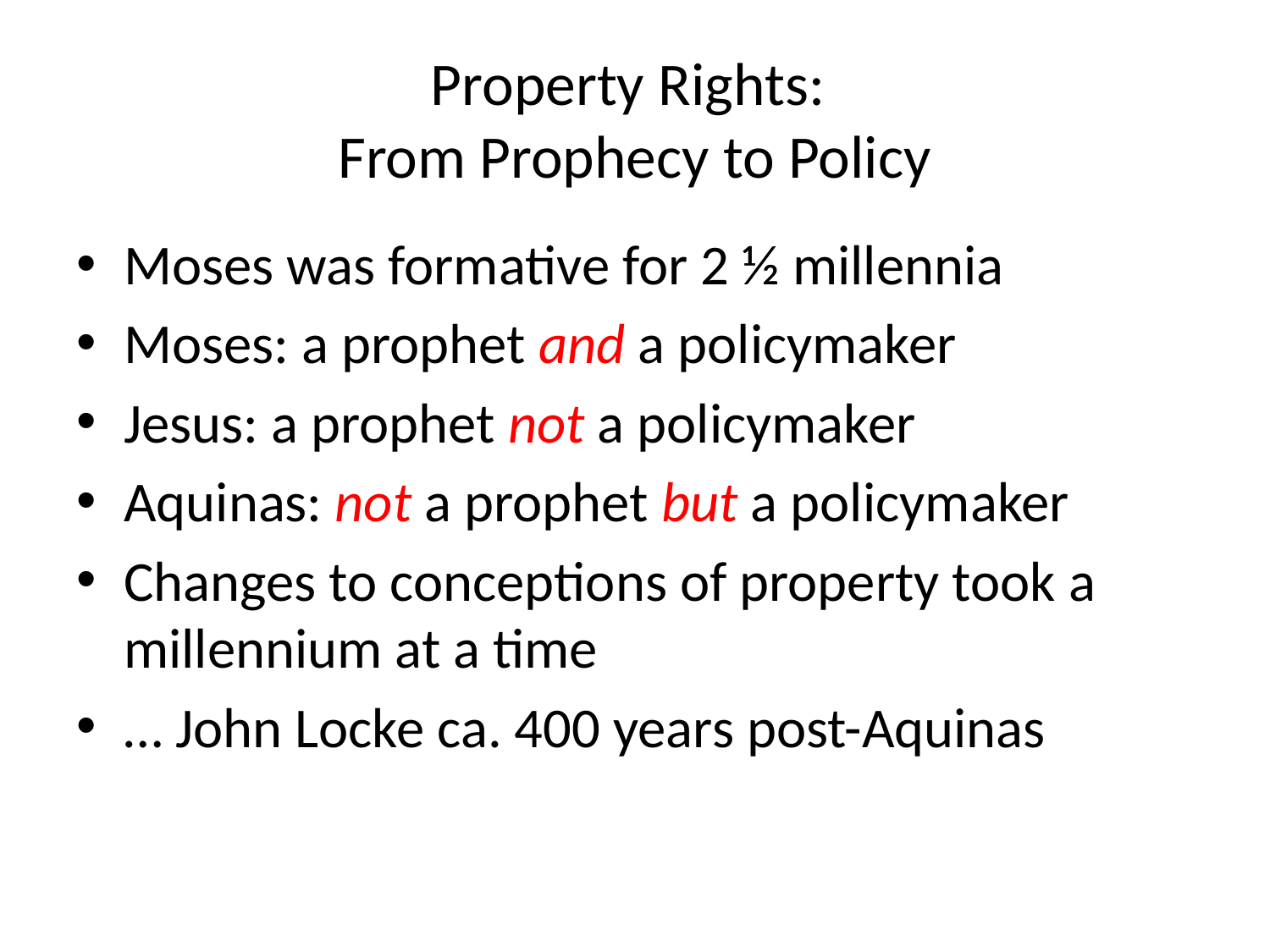

# Property Rights: From Prophecy to Policy
Moses was formative for 2 ½ millennia
Moses: a prophet and a policymaker
Jesus: a prophet not a policymaker
Aquinas: not a prophet but a policymaker
Changes to conceptions of property took a millennium at a time
… John Locke ca. 400 years post-Aquinas